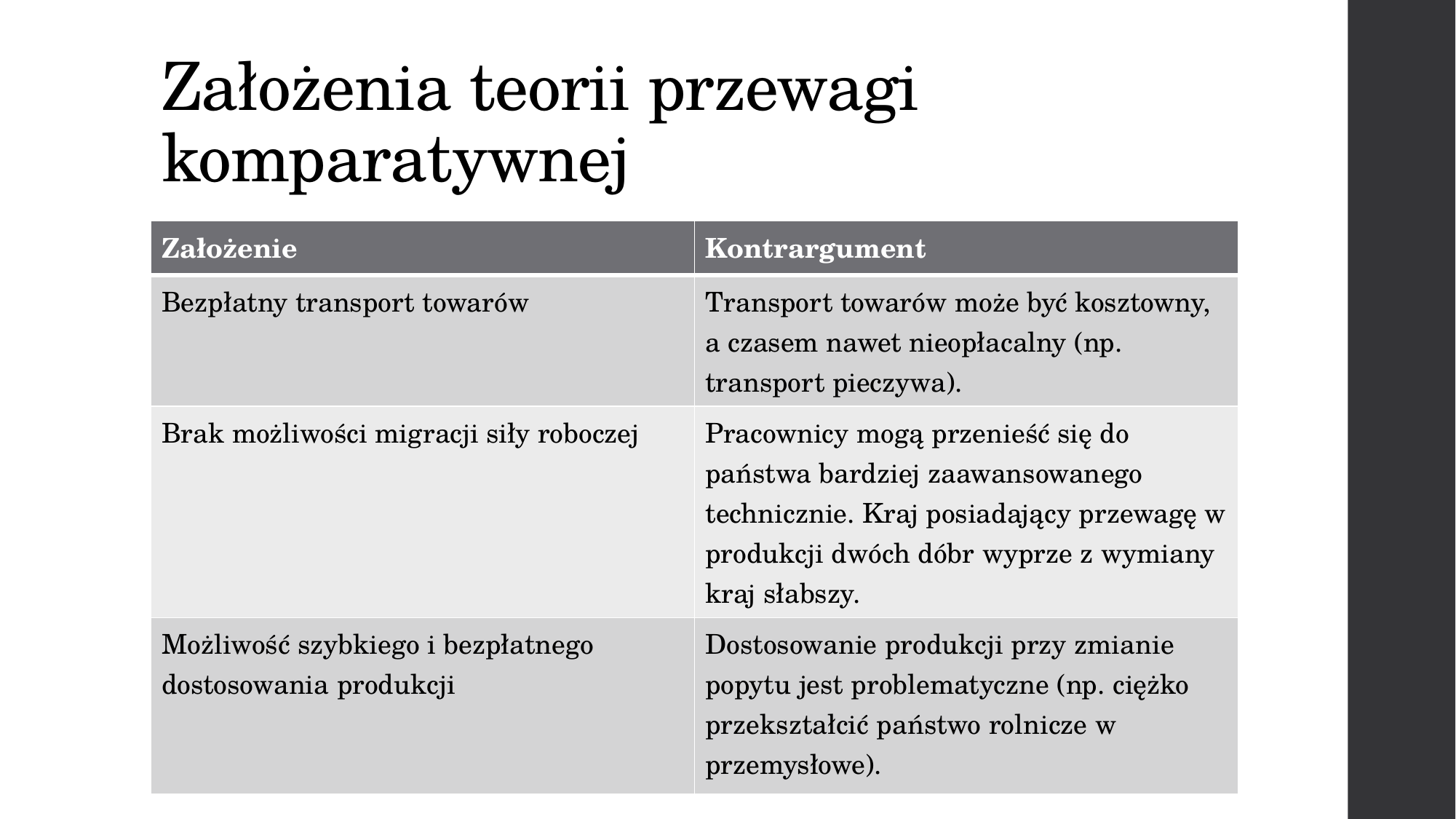

# Założenia teorii przewagi komparatywnej
| Założenie | Kontrargument |
| --- | --- |
| Bezpłatny transport towarów | Transport towarów może być kosztowny, a czasem nawet nieopłacalny (np. transport pieczywa). |
| Brak możliwości migracji siły roboczej | Pracownicy mogą przenieść się do państwa bardziej zaawansowanego technicznie. Kraj posiadający przewagę w produkcji dwóch dóbr wyprze z wymiany kraj słabszy. |
| Możliwość szybkiego i bezpłatnego dostosowania produkcji | Dostosowanie produkcji przy zmianie popytu jest problematyczne (np. ciężko przekształcić państwo rolnicze w przemysłowe). |